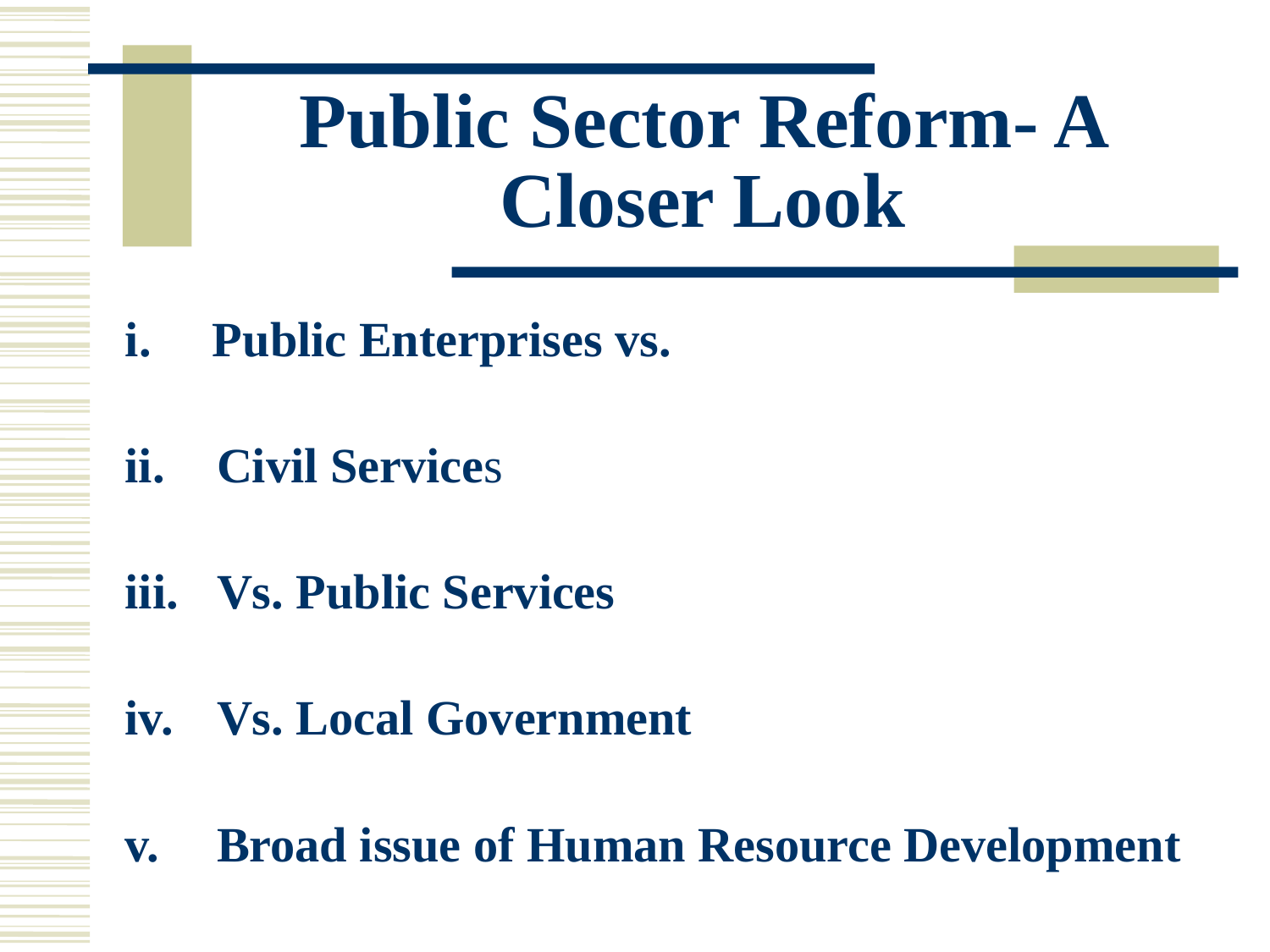

# Public Sector Reform- A Closer Look
i.     Public Enterprises vs.

Civil Services

Vs. Public Services

Vs. Local Government

Broad issue of Human Resource Development